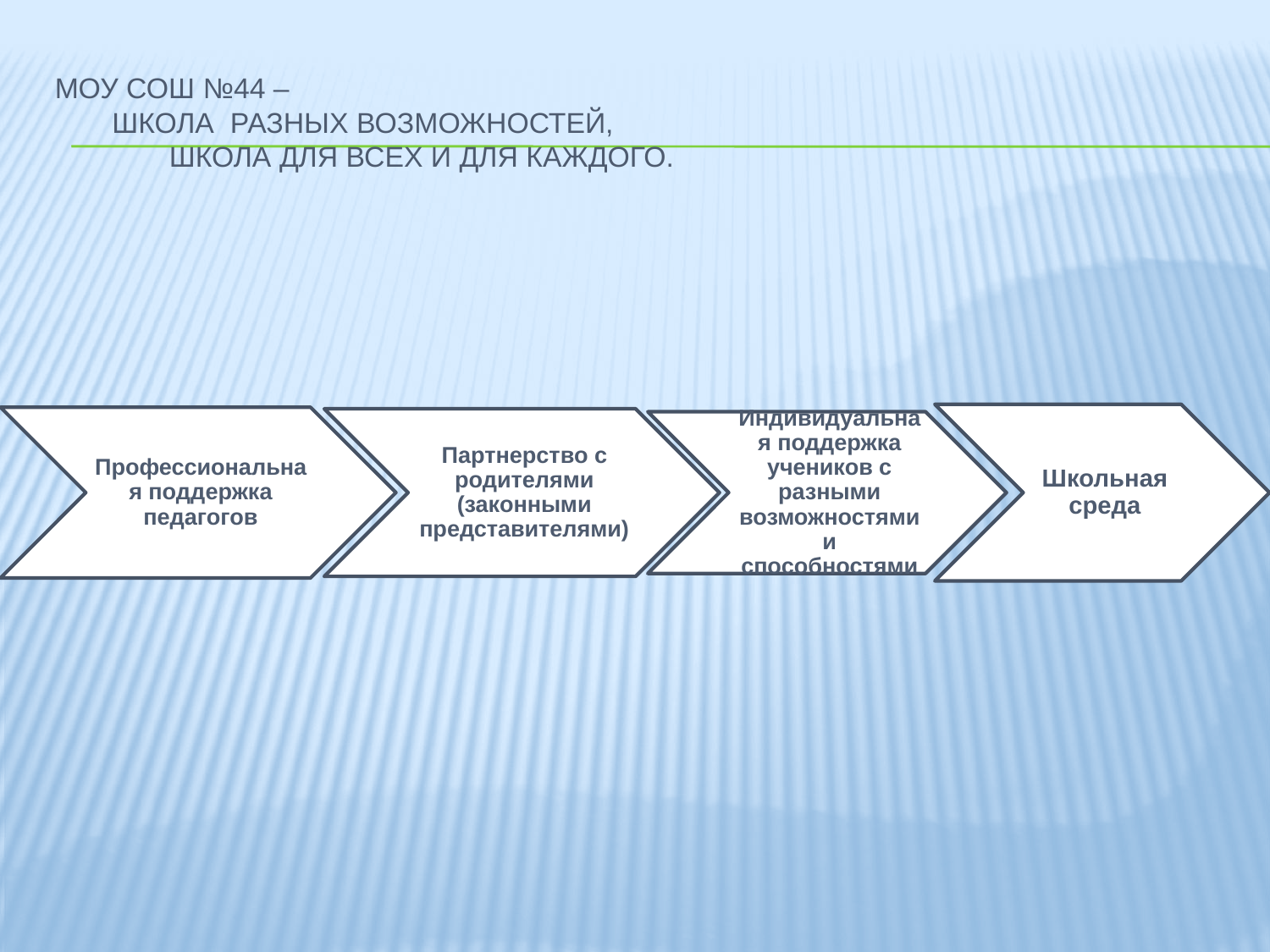

# МОУ СОШ №44 – Школа  разных возможностей, школа для всех и для каждого.
Профессиональная поддержка педагогов
Партнерство с родителями (законными представителями)
Индивидуальная поддержка учеников с разными возможностями и способностями
Школьная среда